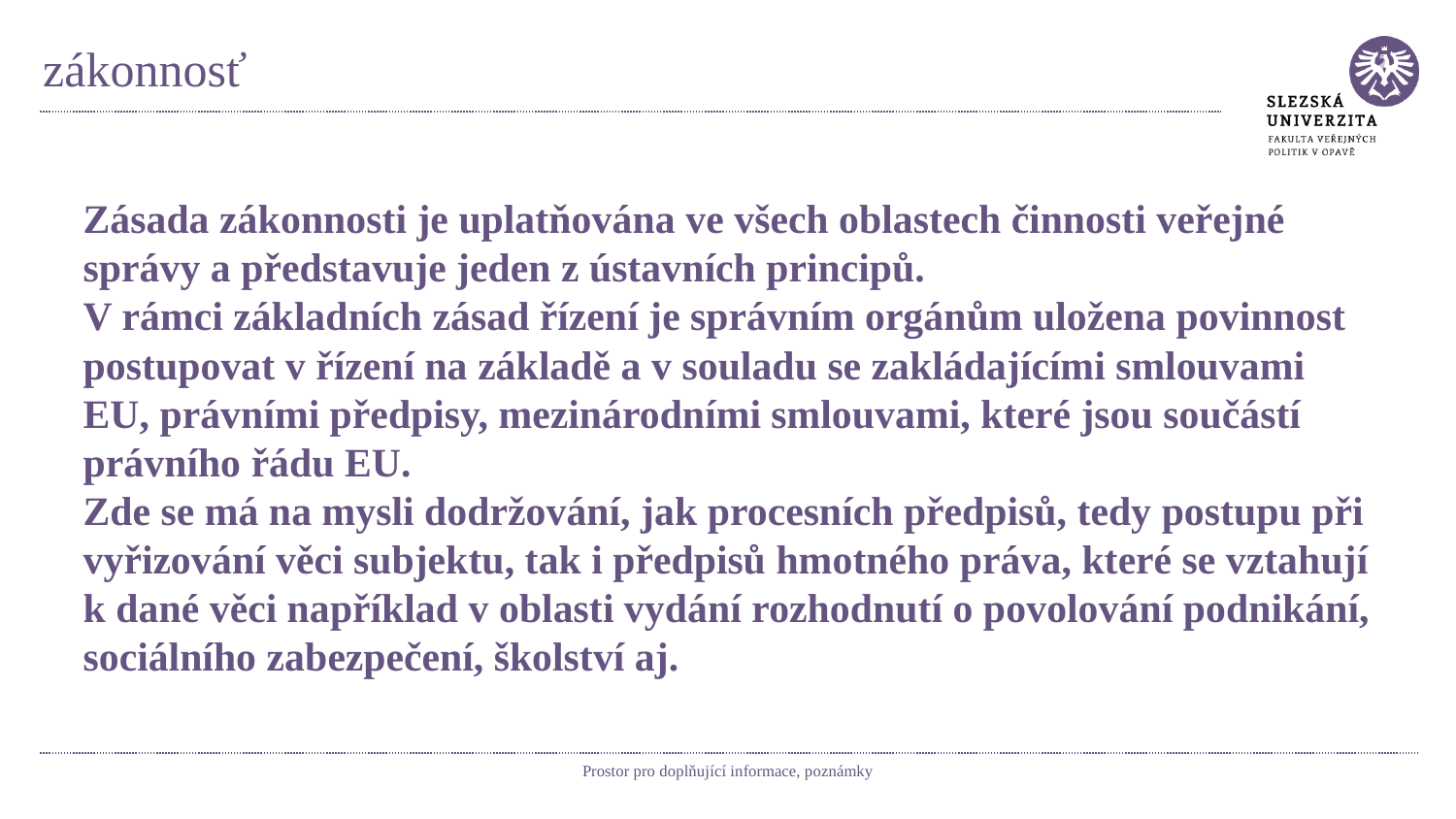

# zákonnosť
Zásada zákonnosti je uplatňována ve všech oblastech činnosti veřejné správy a představuje jeden z ústavních principů.
V rámci základních zásad řízení je správním orgánům uložena povinnost postupovat v řízení na základě a v souladu se zakládajícími smlouvami EU, právními předpisy, mezinárodními smlouvami, které jsou součástí právního řádu EU.
Zde se má na mysli dodržování, jak procesních předpisů, tedy postupu při vyřizování věci subjektu, tak i předpisů hmotného práva, které se vztahují k dané věci například v oblasti vydání rozhodnutí o povolování podnikání, sociálního zabezpečení, školství aj.
Prostor pro doplňující informace, poznámky